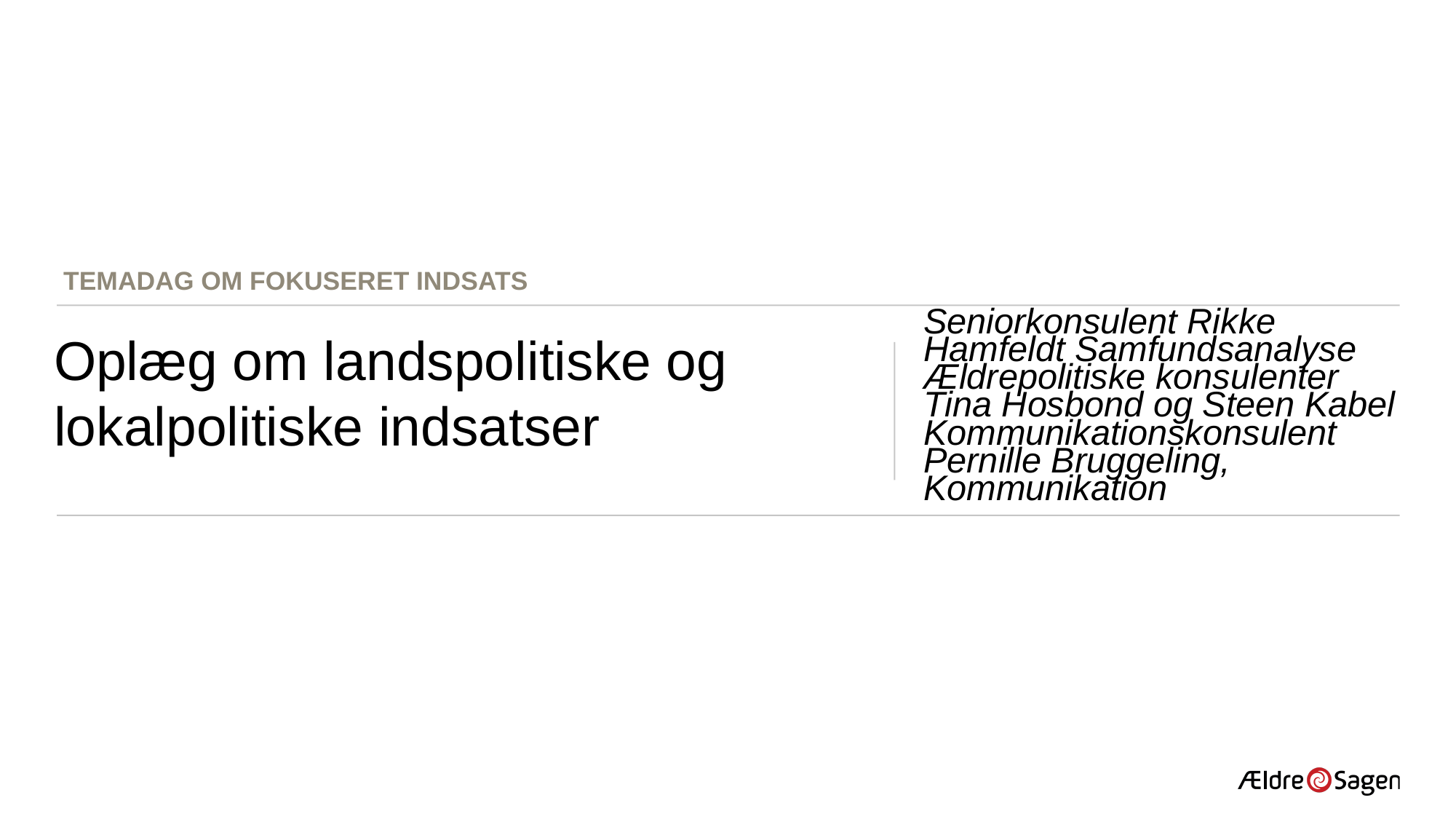

Temadag om fokuseret indsats
Seniorkonsulent Rikke Hamfeldt Samfundsanalyse
Ældrepolitiske konsulenter
Tina Hosbond og Steen Kabel
Kommunikationskonsulent Pernille Bruggeling, Kommunikation

# Oplæg om landspolitiske og lokalpolitiske indsatser